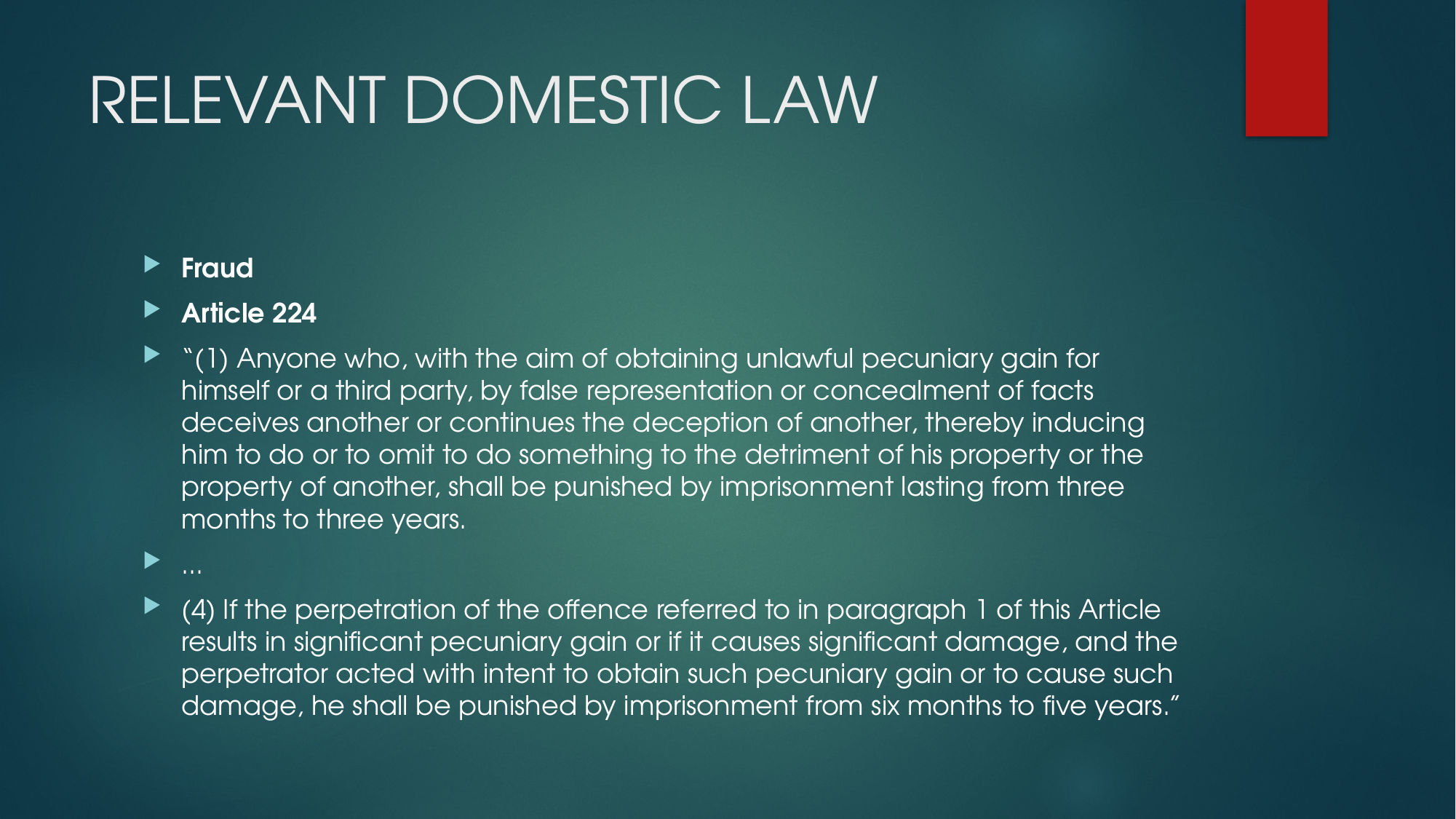

# RELEVANT DOMESTIC LAW
Fraud
Article 224
“(1) Anyone who, with the aim of obtaining unlawful pecuniary gain for himself or a third party, by false representation or concealment of facts deceives another or continues the deception of another, thereby inducing him to do or to omit to do something to the detriment of his property or the property of another, shall be punished by imprisonment lasting from three months to three years.
...
(4) If the perpetration of the offence referred to in paragraph 1 of this Article results in significant pecuniary gain or if it causes significant damage, and the perpetrator acted with intent to obtain such pecuniary gain or to cause such damage, he shall be punished by imprisonment from six months to five years.”